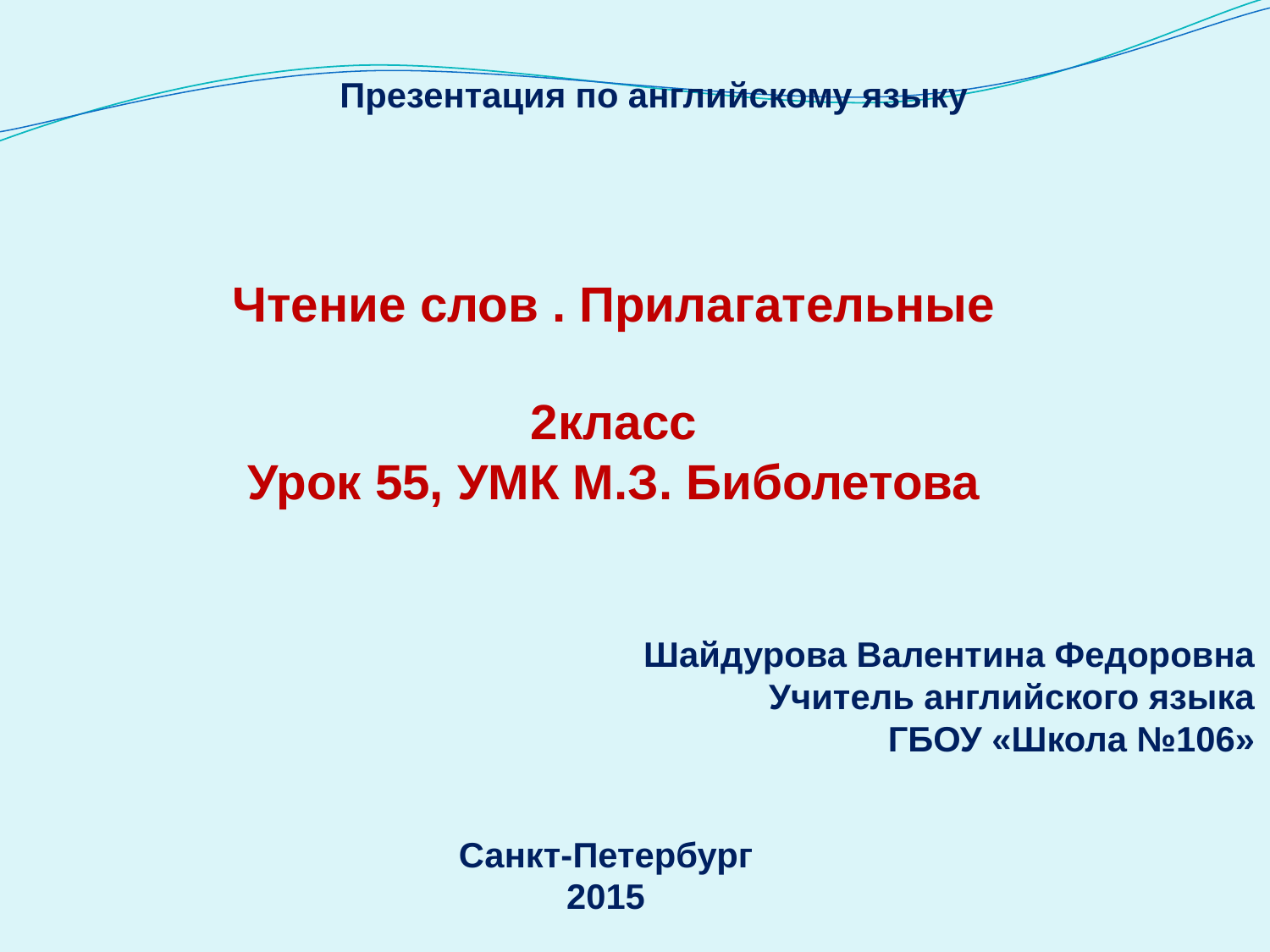

Презентация по английскому языку
Чтение слов . Прилагательные

2класс
Урок 55, УМК М.З. Биболетова
Шайдурова Валентина Федоровна
Учитель английского языка
ГБОУ «Школа №106»
Санкт-Петербург
2015